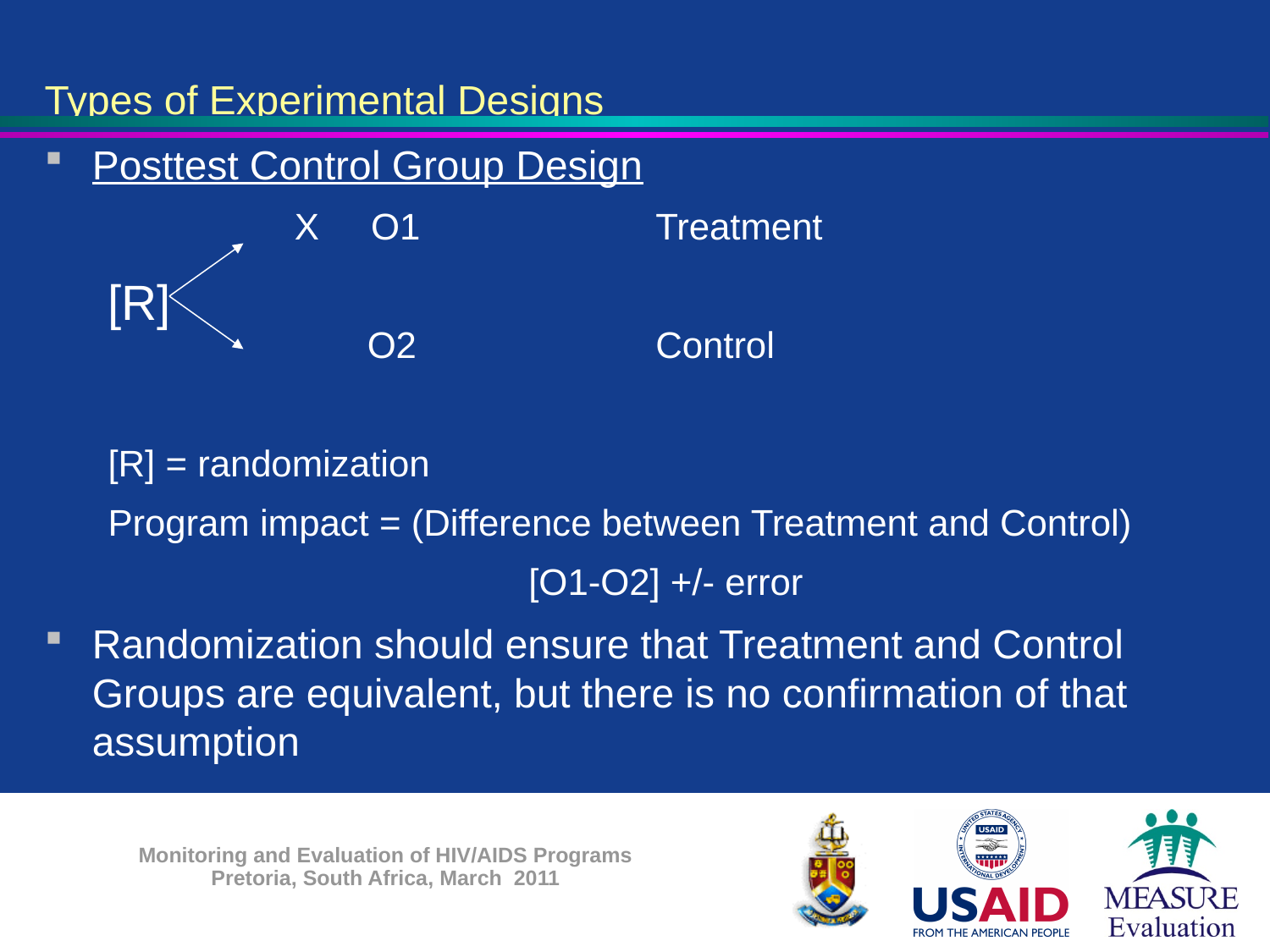

Types of Experimental Designs
Posttest Control Group Design
                  X     O1		Treatment

                         O2		Control

[R] = randomization
Program impact = (Difference between Treatment and Control)
				[O1-O2] +/- error
Randomization should ensure that Treatment and Control Groups are equivalent, but there is no confirmation of that assumption

[R]